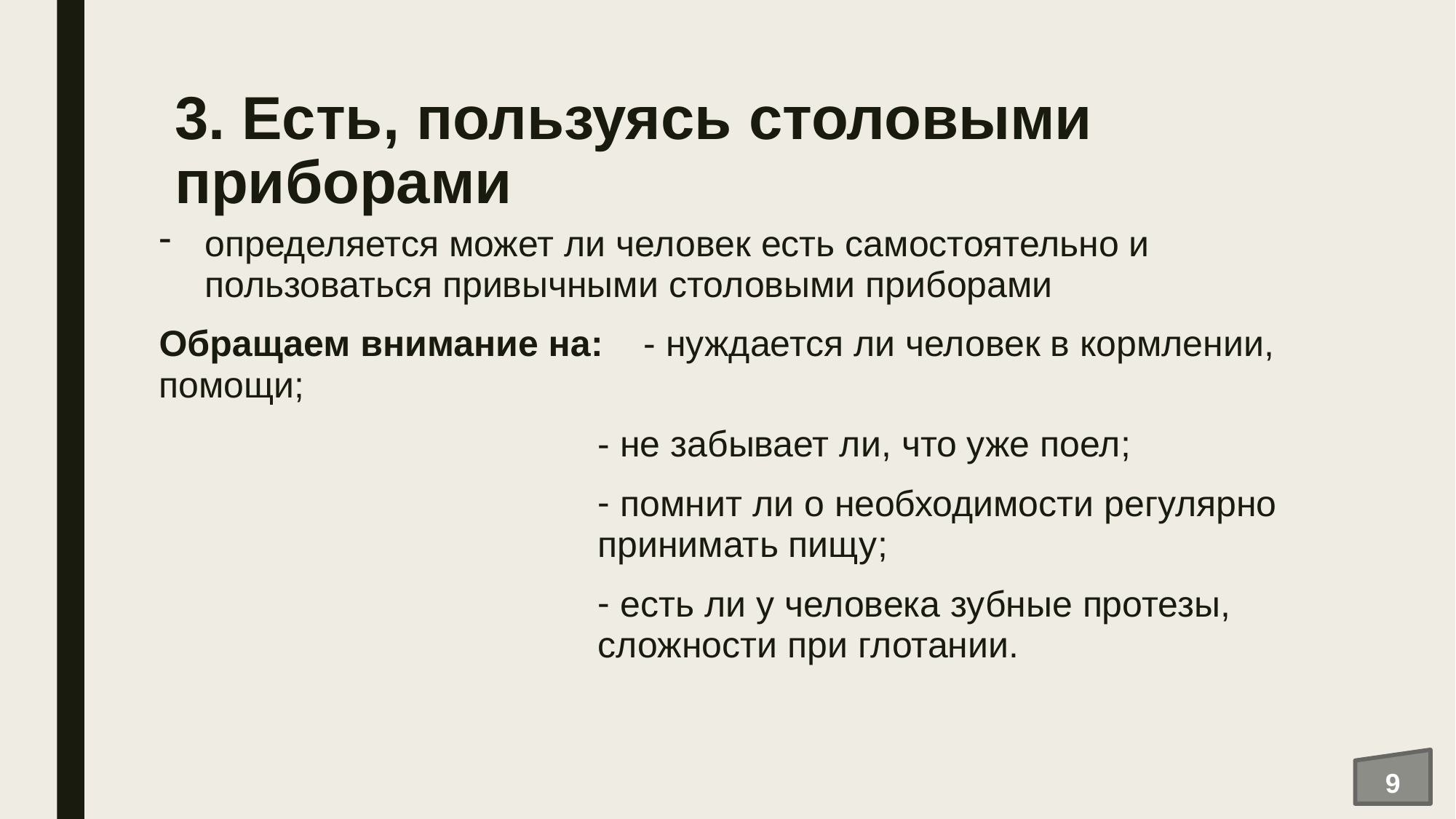

# 3. Есть, пользуясь столовыми приборами
определяется может ли человек есть самостоятельно и пользоваться привычными столовыми приборами
Обращаем внимание на:    - нуждается ли человек в кормлении, помощи;
- не забывает ли, что уже поел;
 помнит ли о необходимости регулярно принимать пищу;
 есть ли у человека зубные протезы, сложности при глотании.
9